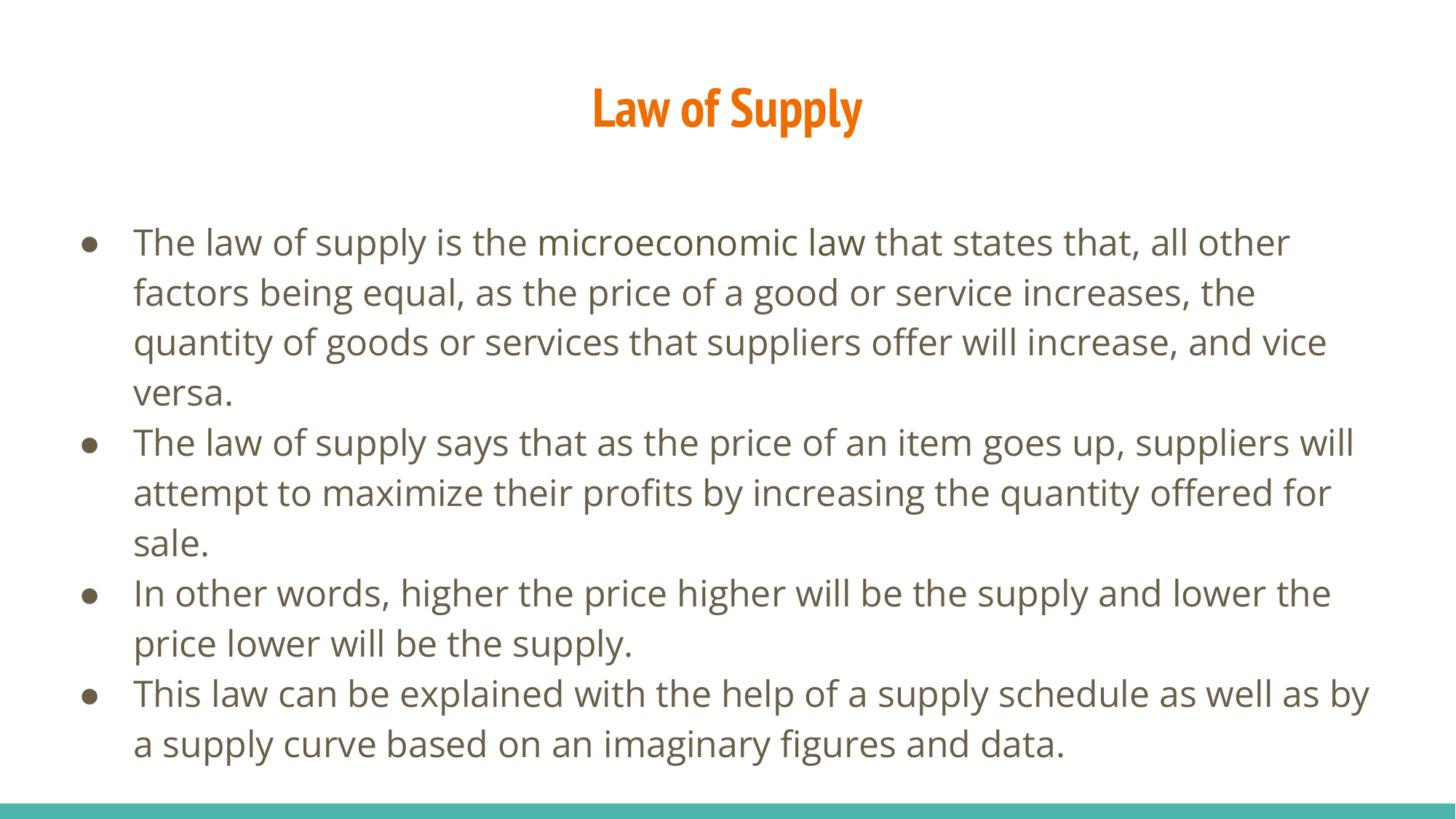

# Law of Supply
The law of supply is the microeconomic law that states that, all other factors being equal, as the price of a good or service increases, the quantity of goods or services that suppliers offer will increase, and vice versa.
The law of supply says that as the price of an item goes up, suppliers will attempt to maximize their profits by increasing the quantity offered for sale.
In other words, higher the price higher will be the supply and lower the price lower will be the supply.
This law can be explained with the help of a supply schedule as well as by a supply curve based on an imaginary figures and data.